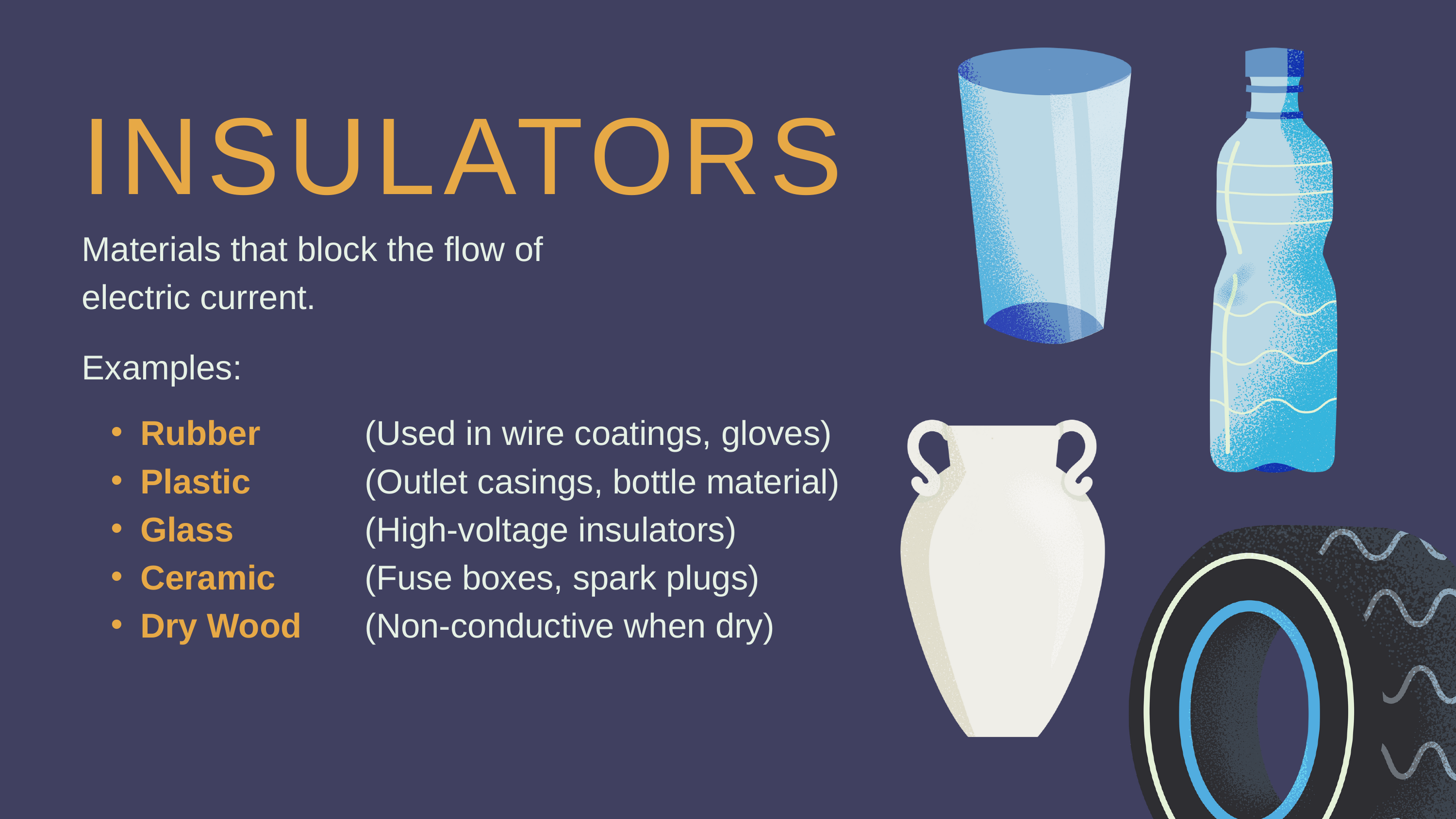

INSULATORS
Materials that block the flow of electric current.
Examples:
Rubber
Plastic
Glass
Ceramic
Dry Wood
(Used in wire coatings, gloves)
(Outlet casings, bottle material)
(High-voltage insulators)
(Fuse boxes, spark plugs)
(Non-conductive when dry)